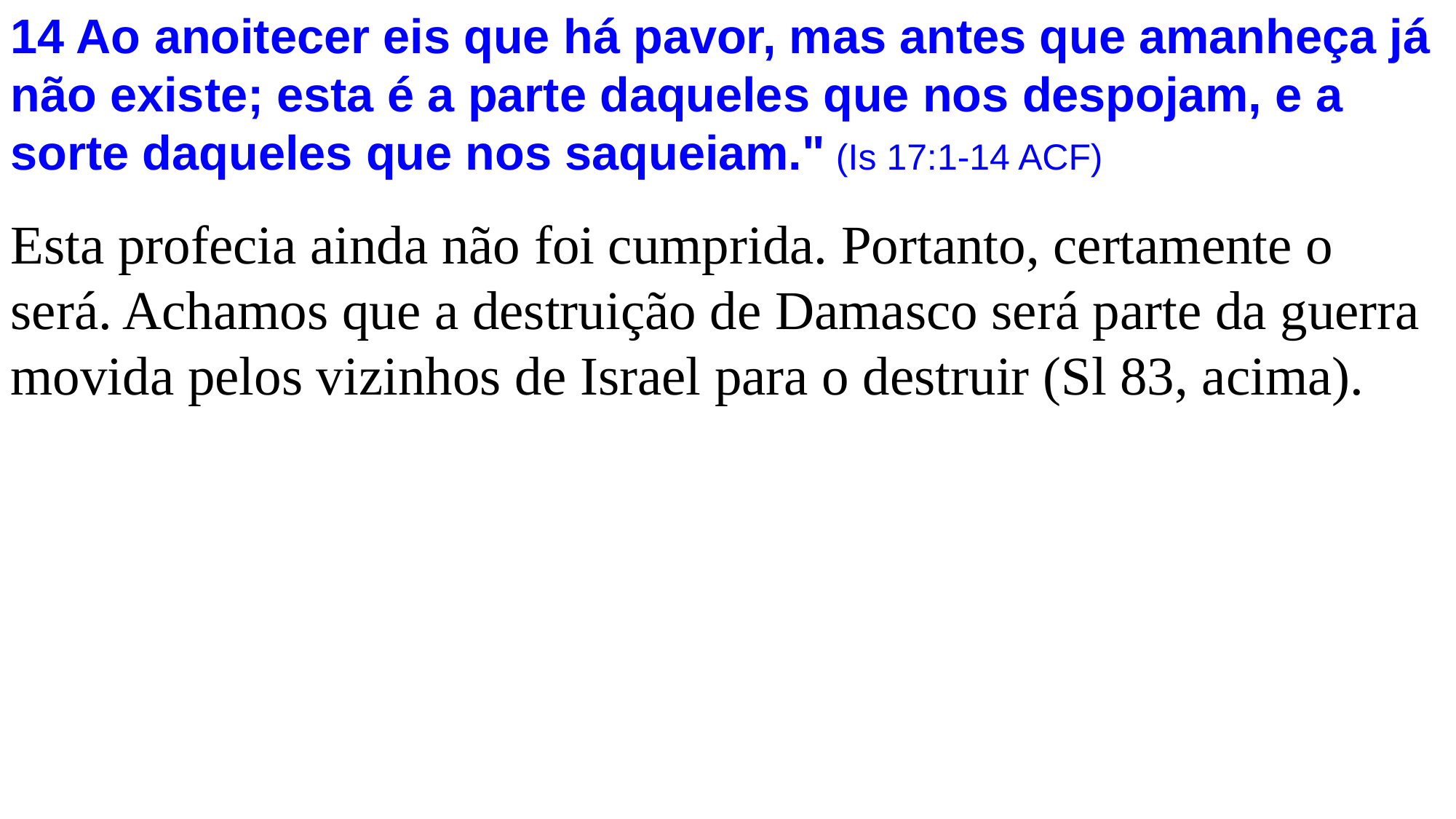

14 Ao anoitecer eis que há pavor, mas antes que amanheça já não existe; esta é a parte daqueles que nos despojam, e a sorte daqueles que nos saqueiam." (Is 17:1-14 ACF)
Esta profecia ainda não foi cumprida. Portanto, certamente o será. Achamos que a destruição de Damasco será parte da guerra movida pelos vizinhos de Israel para o destruir (Sl 83, acima).